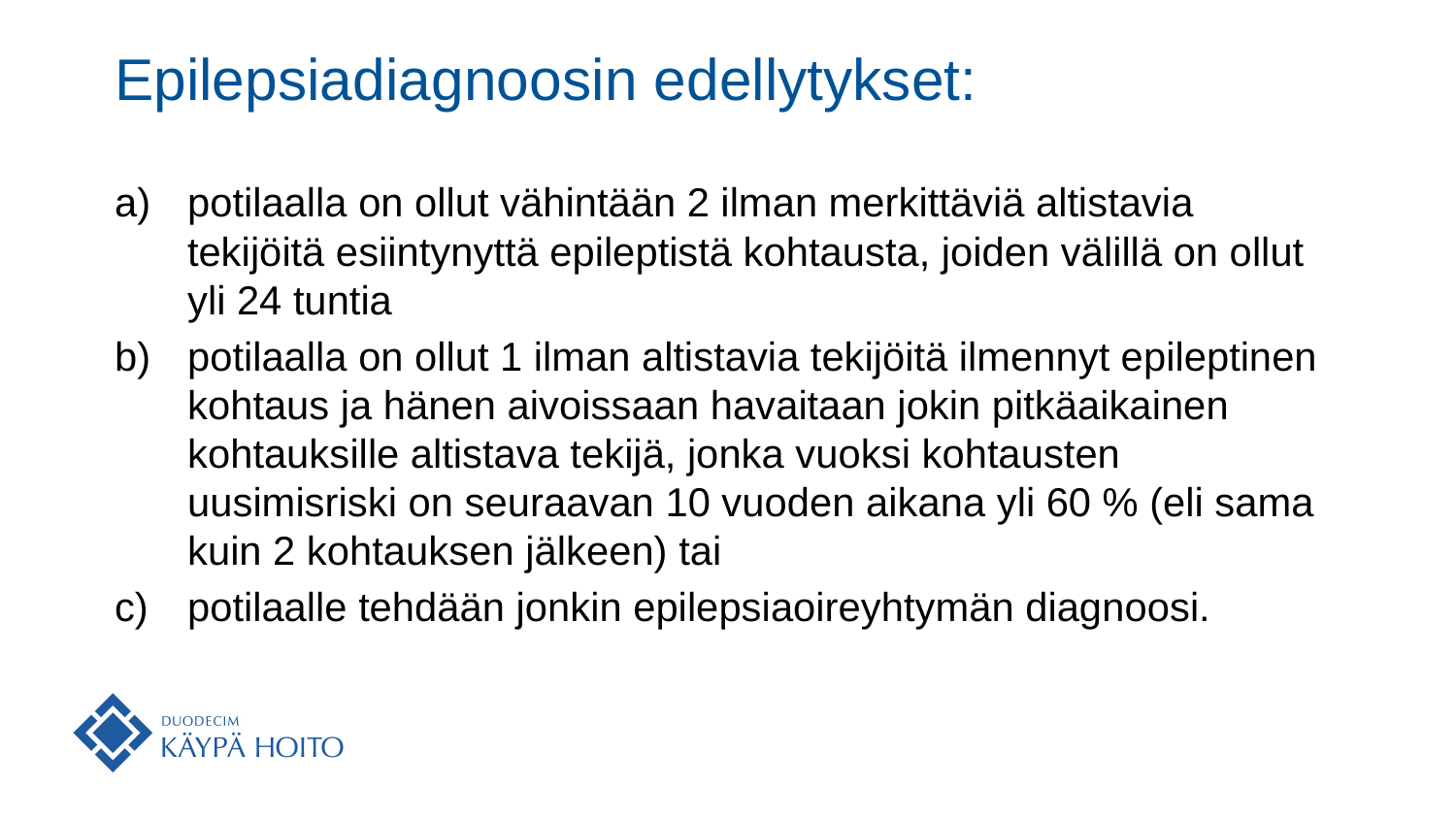

# Epilepsiadiagnoosin edellytykset:
potilaalla on ollut vähintään 2 ilman merkittäviä altistavia tekijöitä esiintynyttä epileptistä kohtausta, joiden välillä on ollut yli 24 tuntia
potilaalla on ollut 1 ilman altistavia tekijöitä ilmennyt epileptinen kohtaus ja hänen aivoissaan havaitaan jokin pitkäaikainen kohtauksille altistava tekijä, jonka vuoksi kohtausten uusimisriski on seuraavan 10 vuoden aikana yli 60 % (eli sama kuin 2 kohtauksen jälkeen) tai
potilaalle tehdään jonkin epilepsiaoireyhtymän diagnoosi.